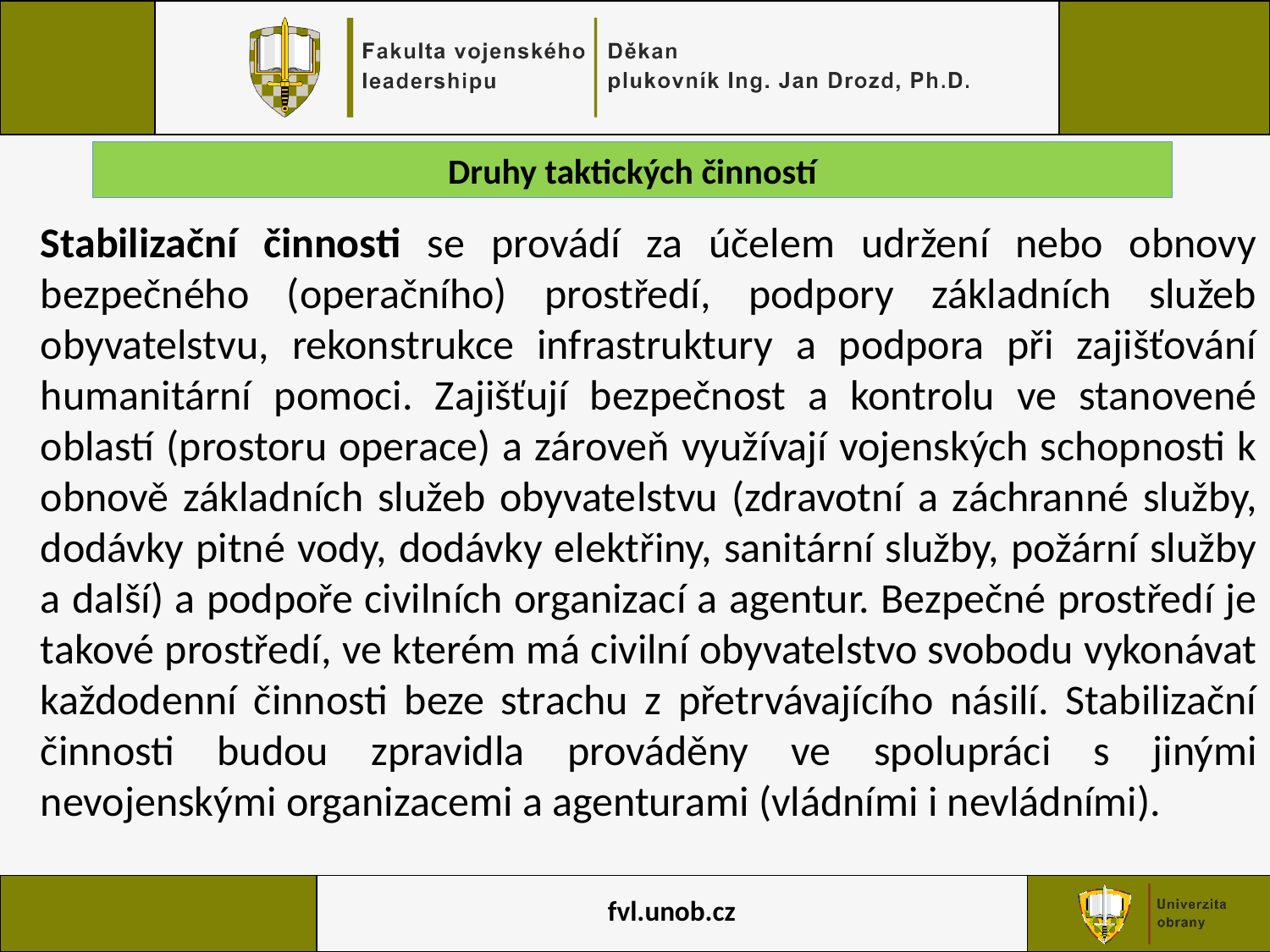

Druhy taktických činností
Stabilizační činnosti se provádí za účelem udržení nebo obnovy bezpečného (operačního) prostředí, podpory základních služeb obyvatelstvu, rekonstrukce infrastruktury a podpora při zajišťování humanitární pomoci. Zajišťují bezpečnost a kontrolu ve stanovené oblastí (prostoru operace) a zároveň využívají vojenských schopnosti k obnově základních služeb obyvatelstvu (zdravotní a záchranné služby, dodávky pitné vody, dodávky elektřiny, sanitární služby, požární služby a další) a podpoře civilních organizací a agentur. Bezpečné prostředí je takové prostředí, ve kterém má civilní obyvatelstvo svobodu vykonávat každodenní činnosti beze strachu z přetrvávajícího násilí. Stabilizační činnosti budou zpravidla prováděny ve spolupráci s jinými nevojenskými organizacemi a agenturami (vládními i nevládními).